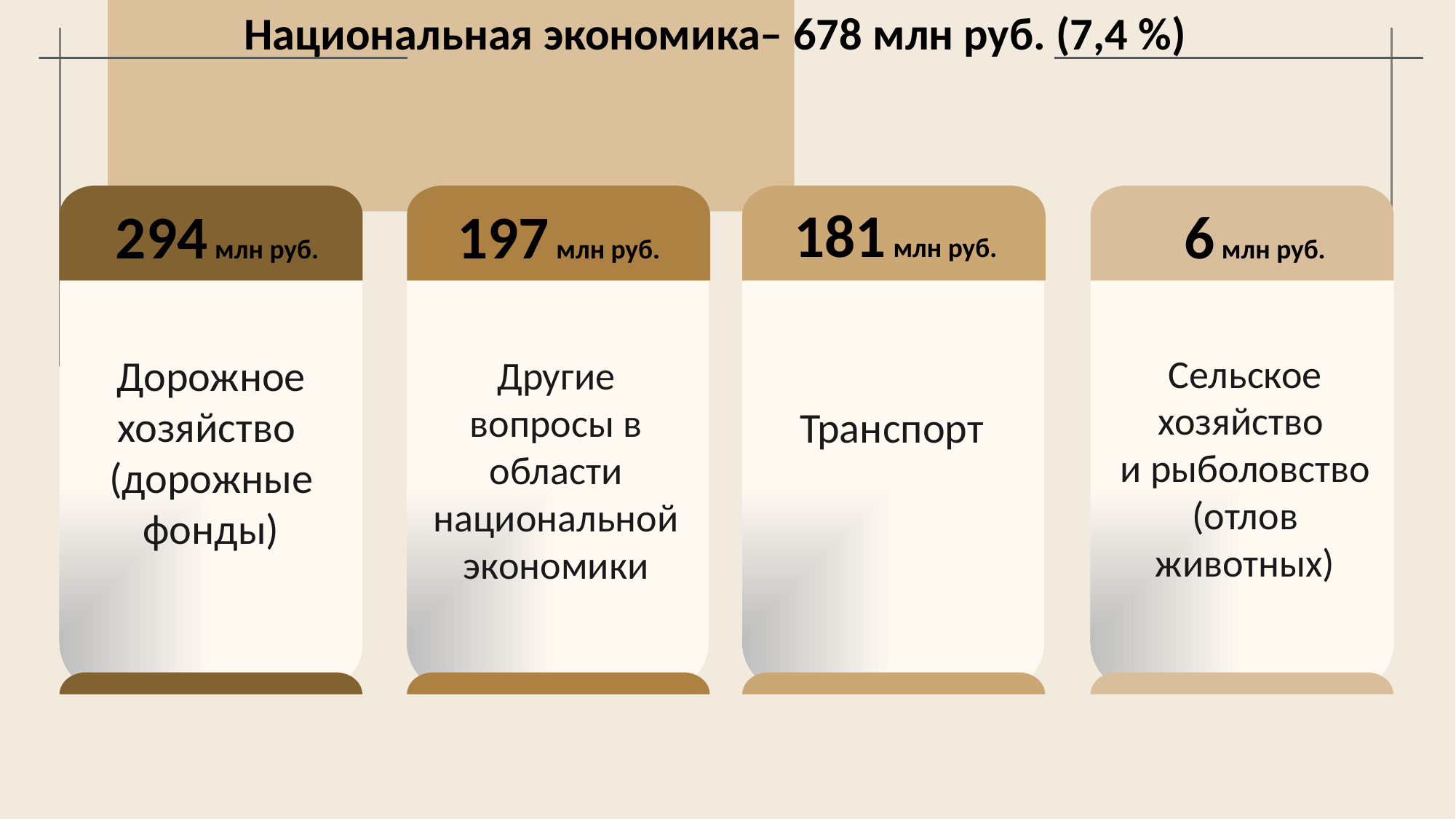

Национальная экономика– 678 млн руб. (7,4 %)

181 млн руб.
294 млн руб.
6 млн руб.
197 млн руб.
6,0 млн руб.
Дорожное хозяйство
(дорожные фонды)
Сельское хозяйство
и рыболовство
(отлов животных)
Другие вопросы в области национальной экономики
Транспорт